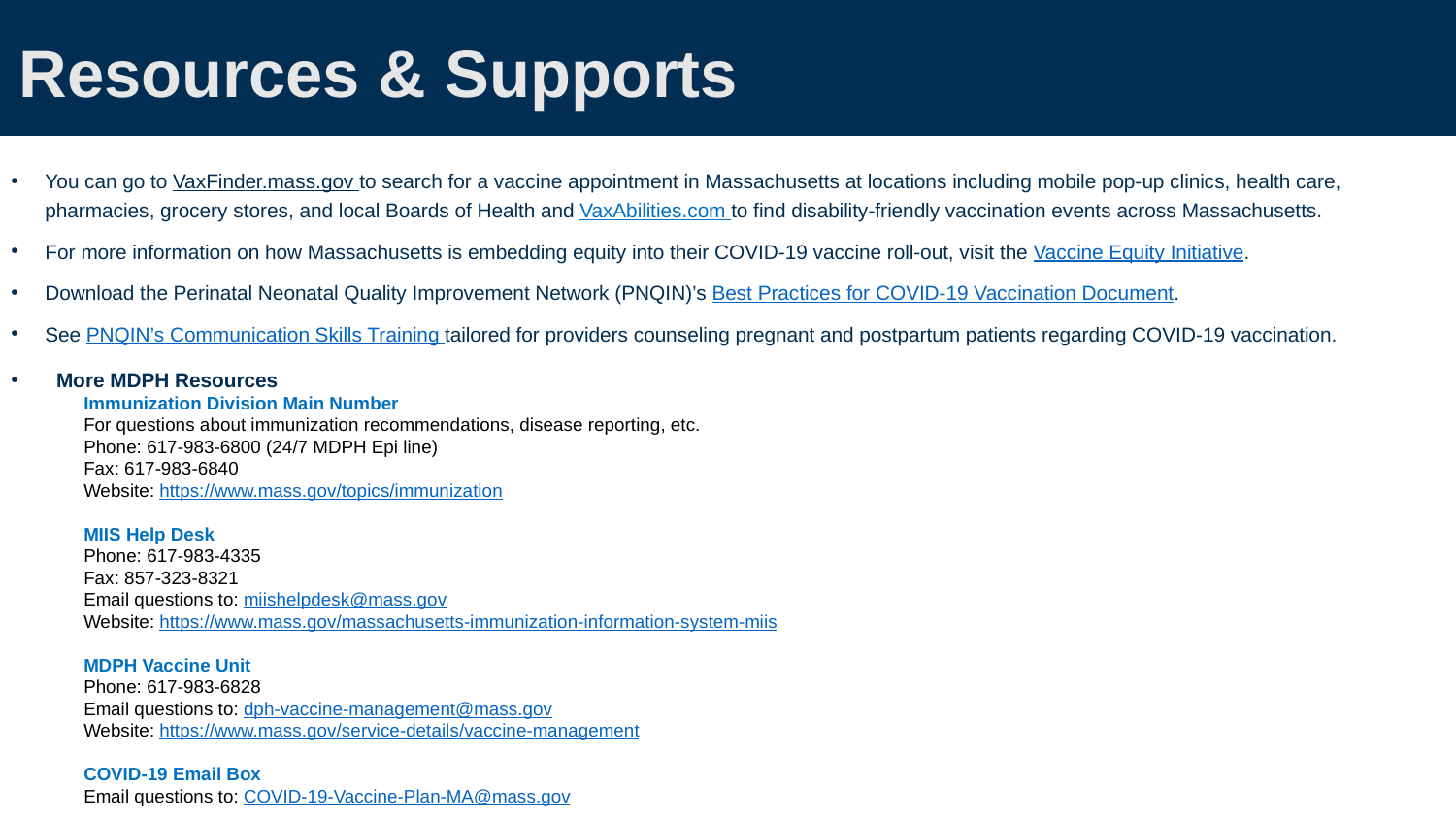

# Resources & Supports
You can go to VaxFinder.mass.gov to search for a vaccine appointment in Massachusetts at locations including mobile pop-up clinics, health care, pharmacies, grocery stores, and local Boards of Health and VaxAbilities.com to find disability-friendly vaccination events across Massachusetts.
For more information on how Massachusetts is embedding equity into their COVID-19 vaccine roll-out, visit the Vaccine Equity Initiative.
Download the Perinatal Neonatal Quality Improvement Network (PNQIN)’s Best Practices for COVID-19 Vaccination Document.
See PNQIN’s Communication Skills Training tailored for providers counseling pregnant and postpartum patients regarding COVID-19 vaccination.
More MDPH Resources
Immunization Division Main Number
For questions about immunization recommendations, disease reporting, etc.
Phone: 617-983-6800 (24/7 MDPH Epi line)
Fax: 617-983-6840
Website: https://www.mass.gov/topics/immunization

MIIS Help Desk
Phone: 617-983-4335
Fax: 857-323-8321
Email questions to: miishelpdesk@mass.gov
Website: https://www.mass.gov/massachusetts-immunization-information-system-miis

MDPH Vaccine Unit
Phone: 617-983-6828
Email questions to: dph-vaccine-management@mass.gov
Website: https://www.mass.gov/service-details/vaccine-management

COVID-19 Email Box
Email questions to: COVID-19-Vaccine-Plan-MA@mass.gov